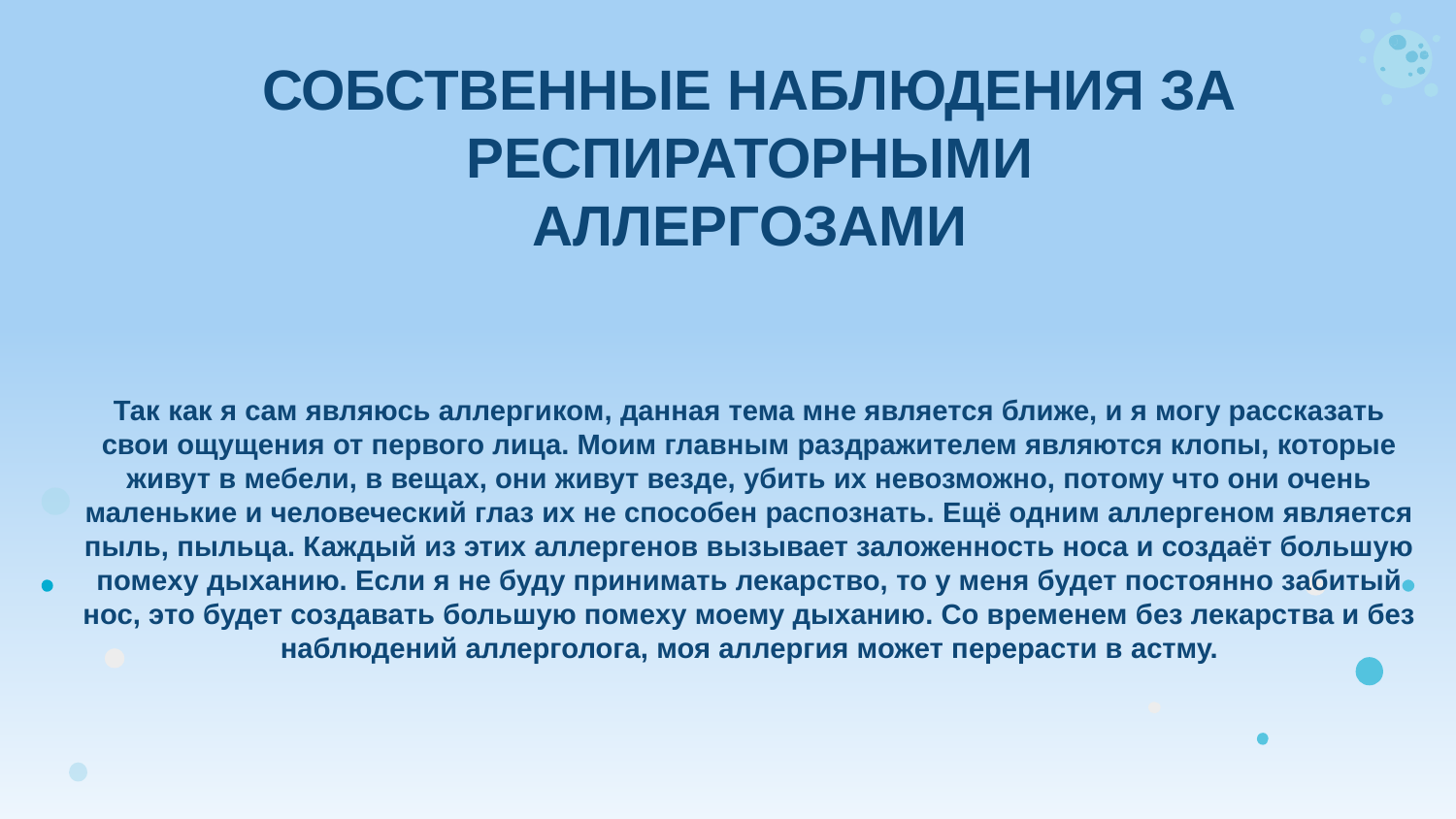

# СОБСТВЕННЫЕ НАБЛЮДЕНИЯ ЗА РЕСПИРАТОРНЫМИ АЛЛЕРГОЗАМИ Так как я сам являюсь аллергиком, данная тема мне является ближе, и я могу рассказать свои ощущения от первого лица. Моим главным раздражителем являются клопы, которые живут в мебели, в вещах, они живут везде, убить их невозможно, потому что они очень маленькие и человеческий глаз их не способен распознать. Ещё одним аллергеном является пыль, пыльца. Каждый из этих аллергенов вызывает заложенность носа и создаёт большую помеху дыханию. Если я не буду принимать лекарство, то у меня будет постоянно забитый нос, это будет создавать большую помеху моему дыханию. Со временем без лекарства и без наблюдений аллерголога, моя аллергия может перерасти в астму.